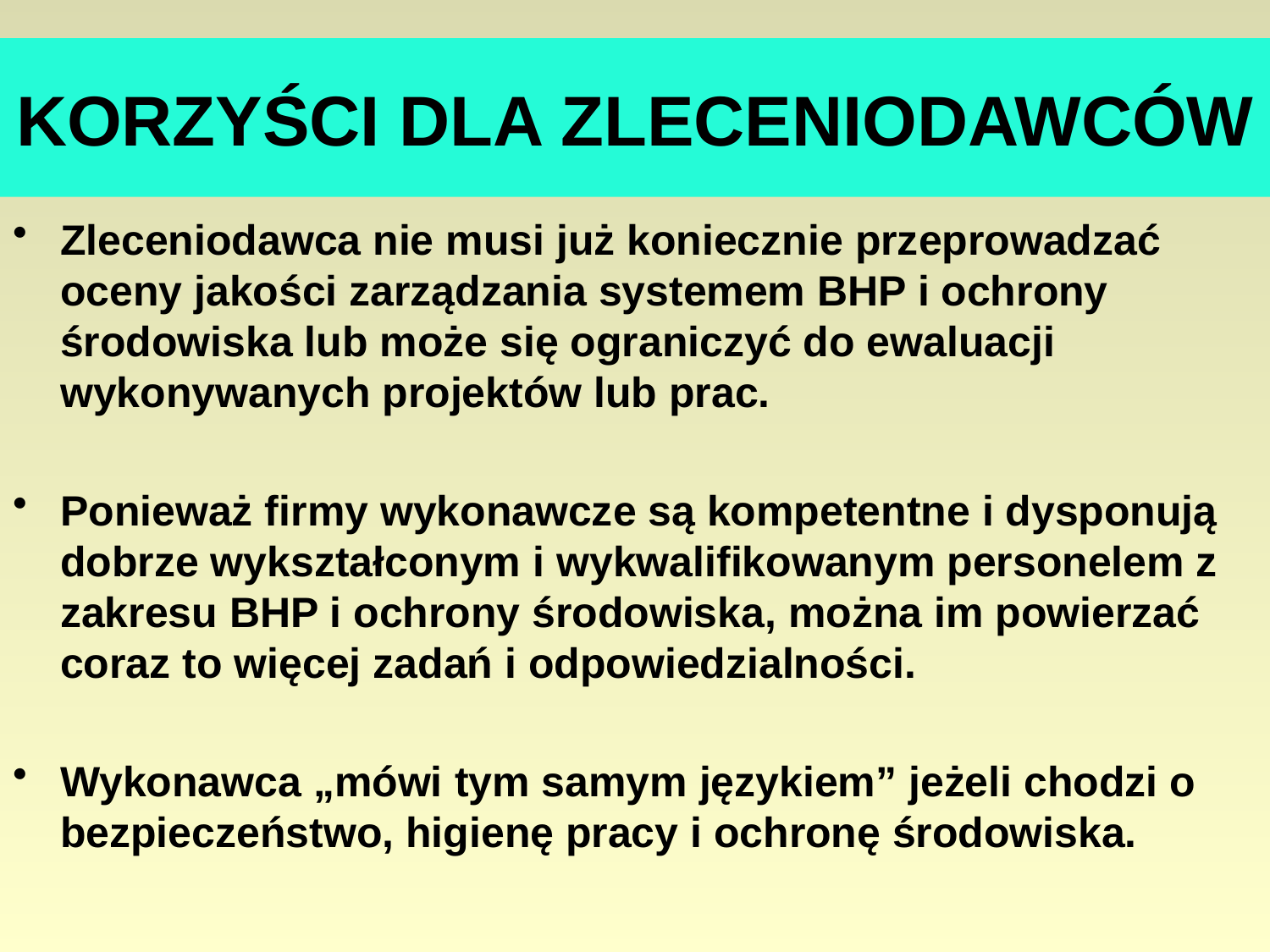

# KORZYŚCI DLA ZLECENIODAWCÓW
Zleceniodawca nie musi już koniecznie przeprowadzać oceny jakości zarządzania systemem BHP i ochrony środowiska lub może się ograniczyć do ewaluacji wykonywanych projektów lub prac.

Ponieważ firmy wykonawcze są kompetentne i dysponują dobrze wykształconym i wykwalifikowanym personelem z zakresu BHP i ochrony środowiska, można im powierzać coraz to więcej zadań i odpowiedzialności.

Wykonawca „mówi tym samym językiem” jeżeli chodzi o bezpieczeństwo, higienę pracy i ochronę środowiska.